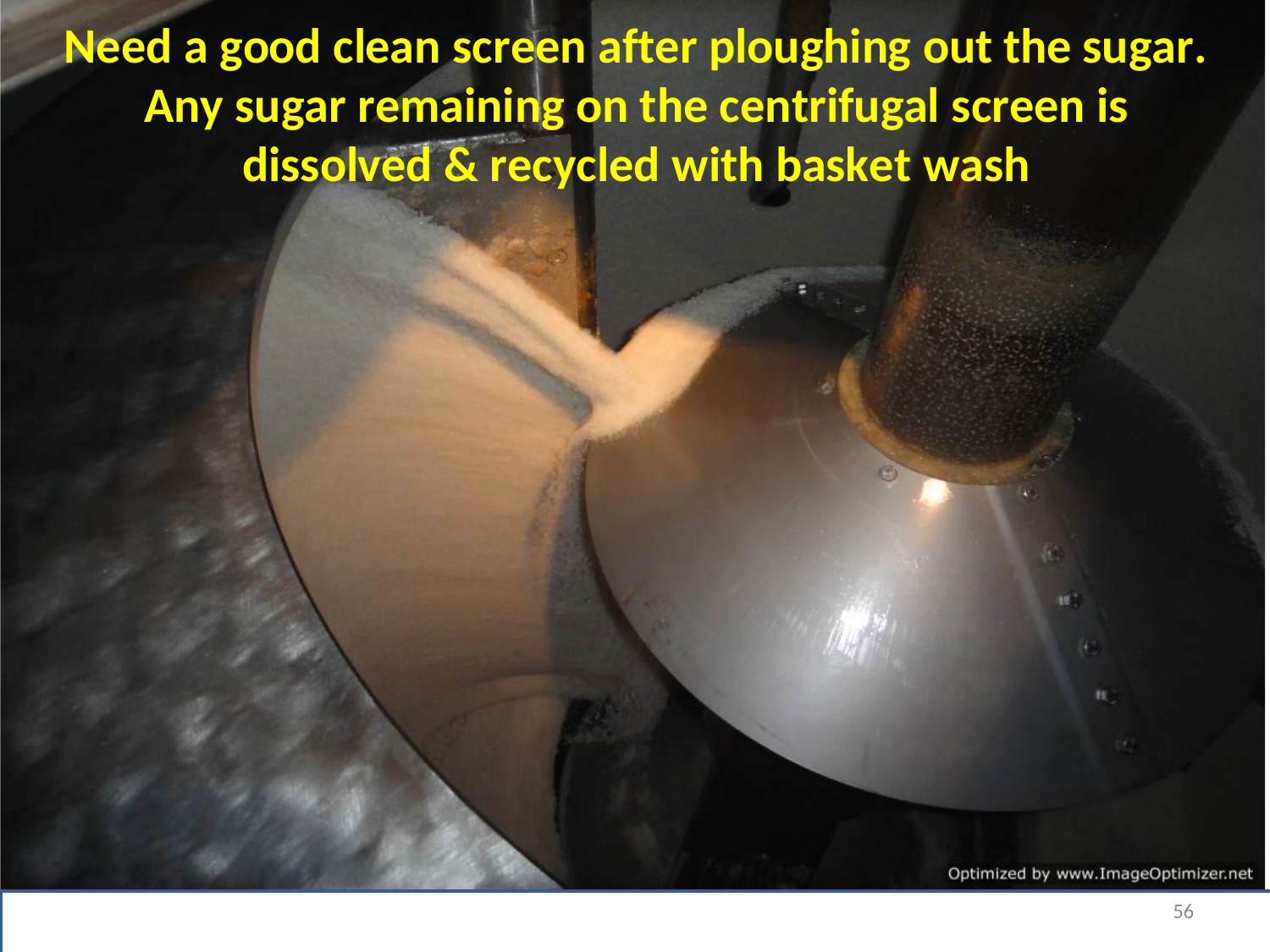

Need a good clean screen after ploughing out the sugar.
Any sugar remaining on the centrifugal screen is dissolved & recycled with basket wash

56